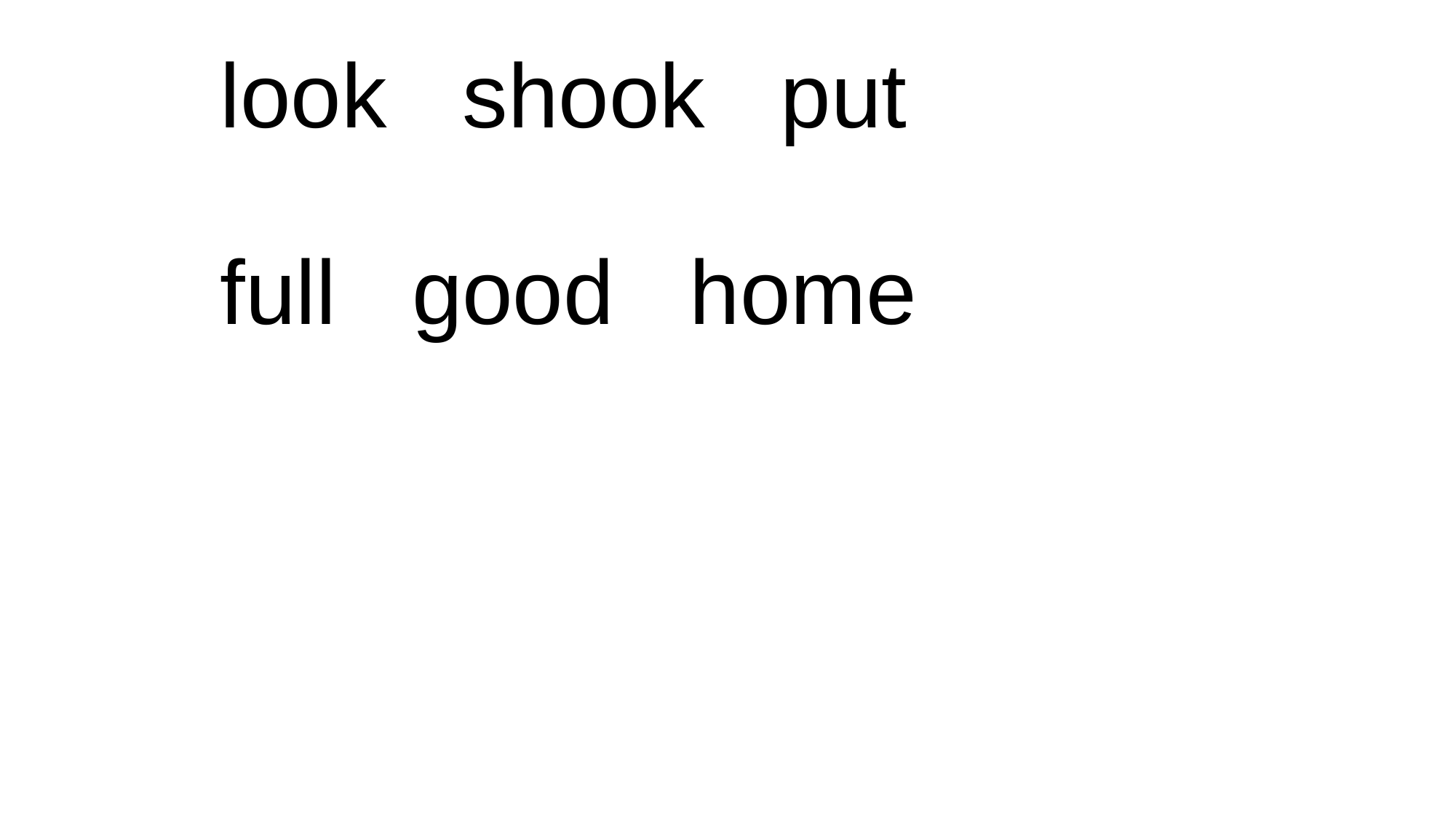

# look   shook   put full   good   home